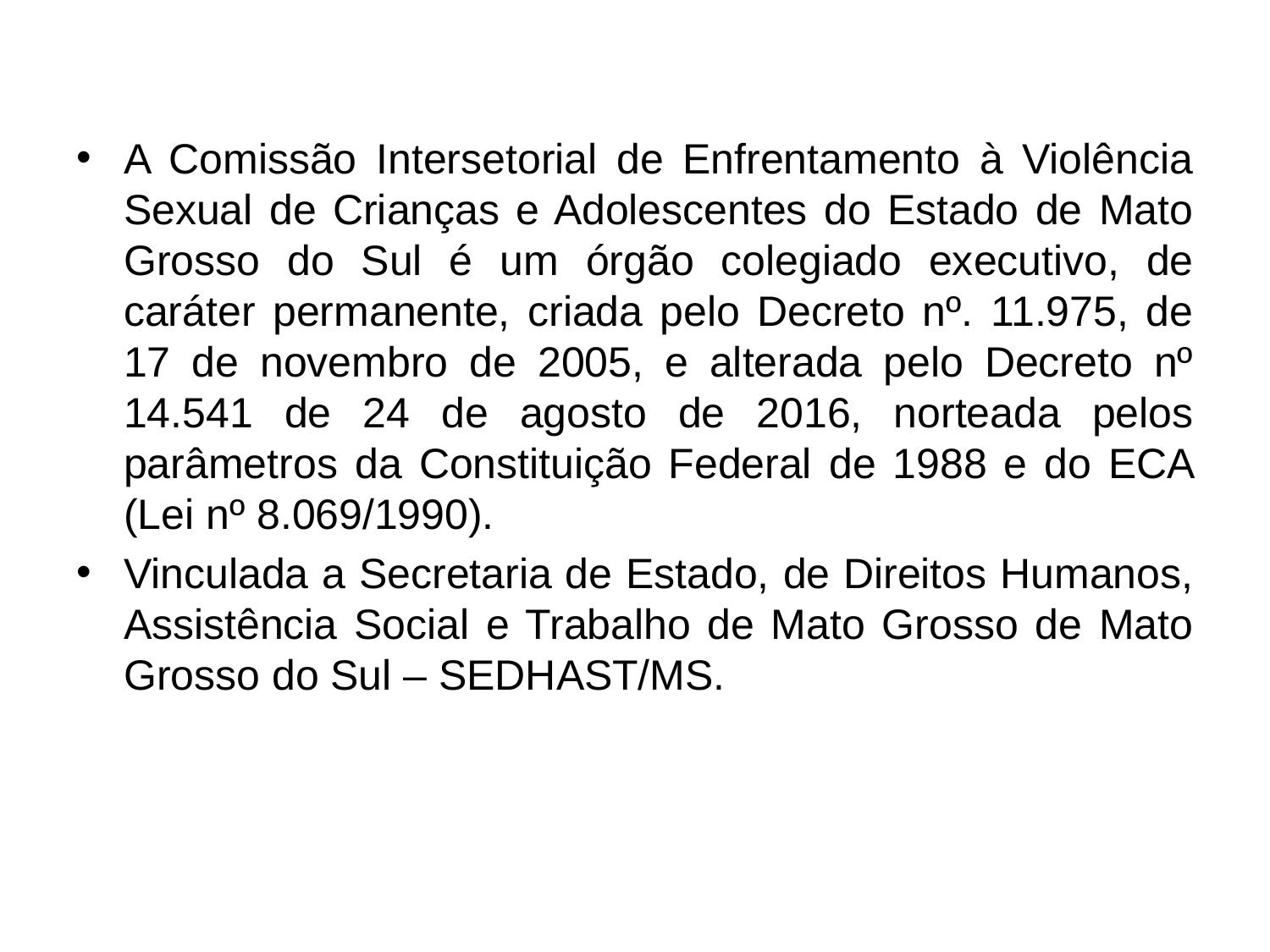

A Comissão Intersetorial de Enfrentamento à Violência Sexual de Crianças e Adolescentes do Estado de Mato Grosso do Sul é um órgão colegiado executivo, de caráter permanente, criada pelo Decreto nº. 11.975, de 17 de novembro de 2005, e alterada pelo Decreto nº 14.541 de 24 de agosto de 2016, norteada pelos parâmetros da Constituição Federal de 1988 e do ECA (Lei nº 8.069/1990).
Vinculada a Secretaria de Estado, de Direitos Humanos, Assistência Social e Trabalho de Mato Grosso de Mato Grosso do Sul – SEDHAST/MS.